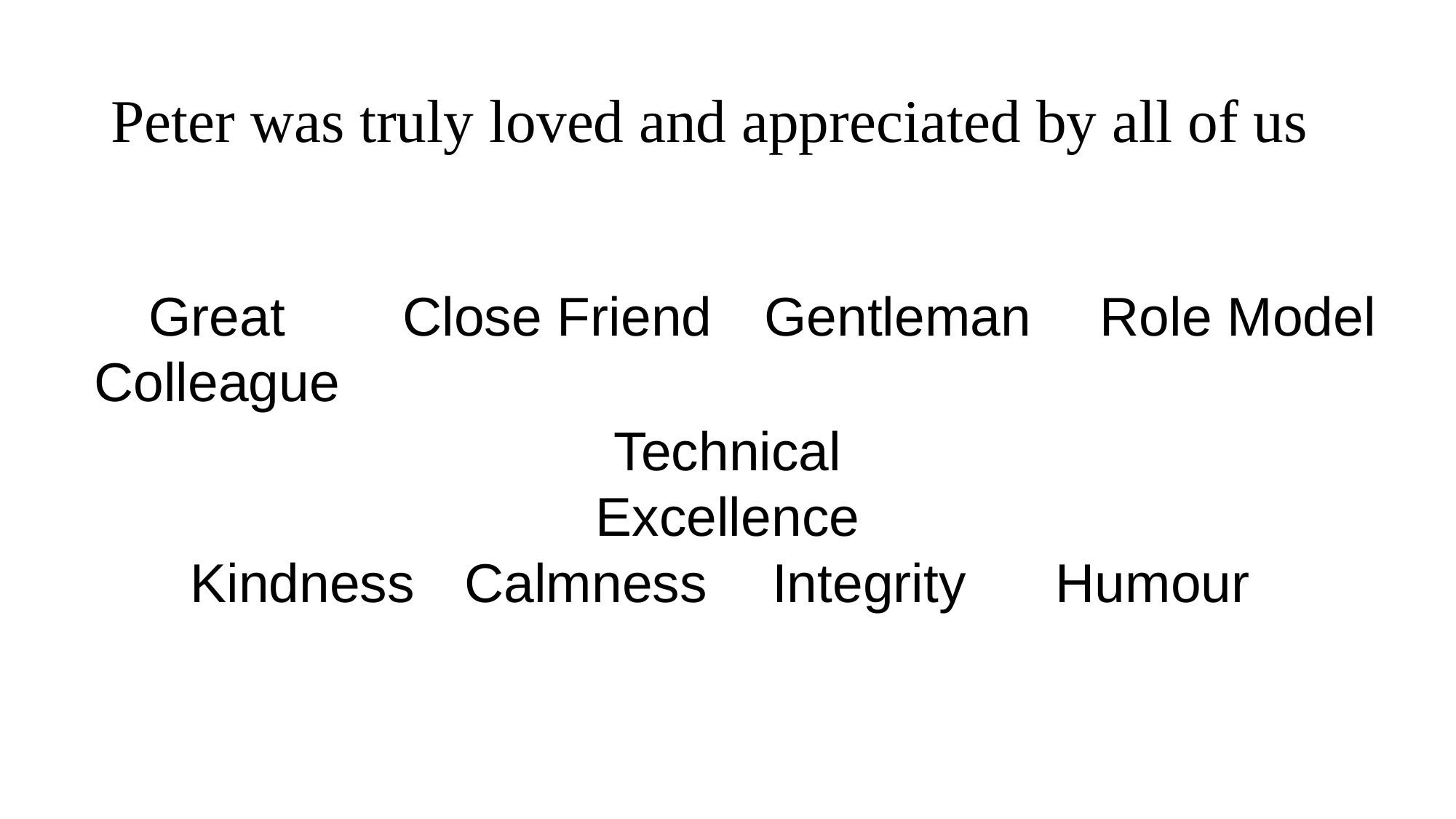

# Peter was truly loved and appreciated by all of us
Great Colleague
Close Friend
Gentleman
Role Model
Technical Excellence
Kindness
Calmness
Integrity
Humour